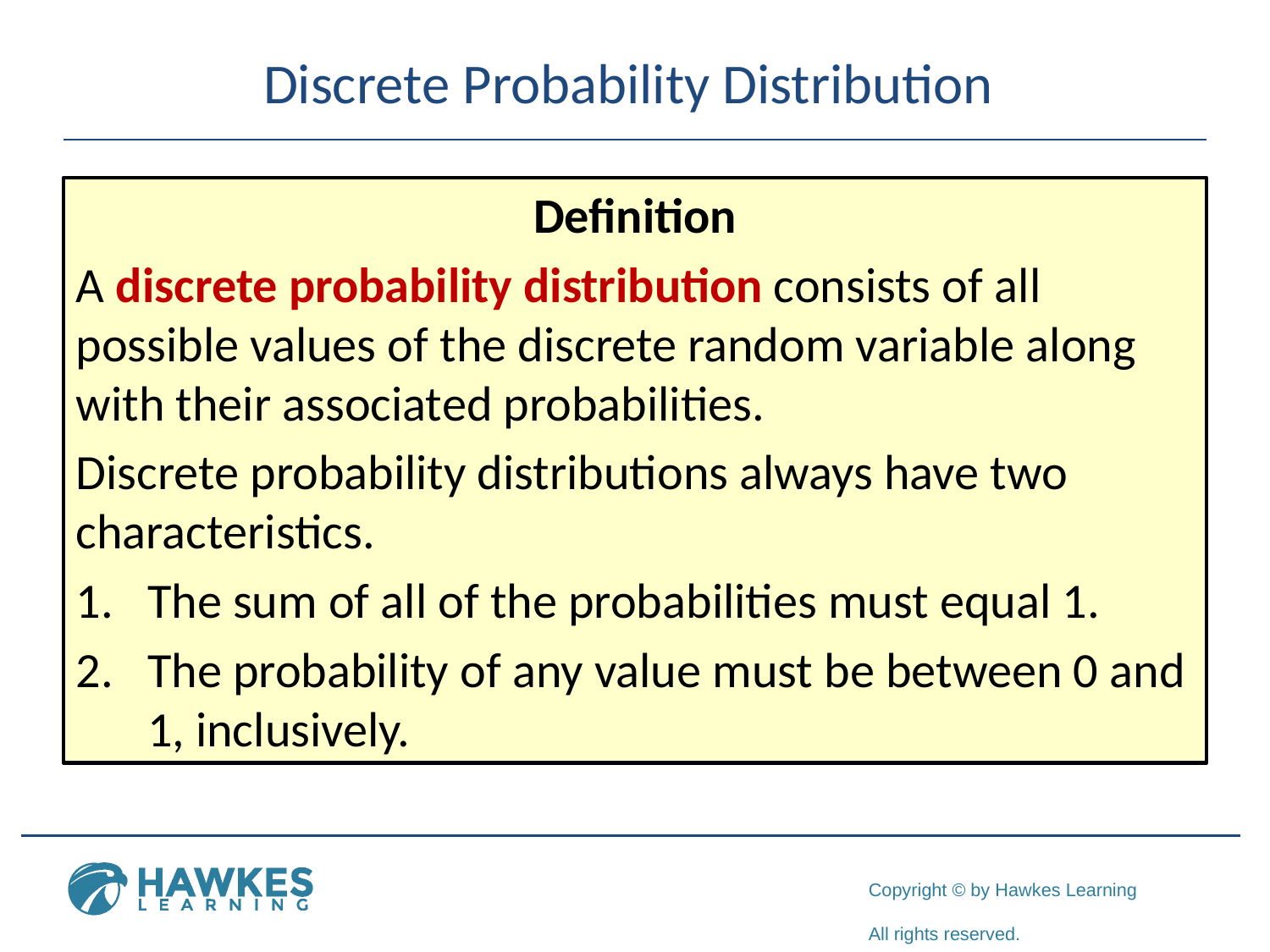

# Discrete Probability Distribution
Definition
A discrete probability distribution consists of all possible values of the discrete random variable along with their associated probabilities.
Discrete probability distributions always have two characteristics.
The sum of all of the probabilities must equal 1.
The probability of any value must be between 0 and 1, inclusively.